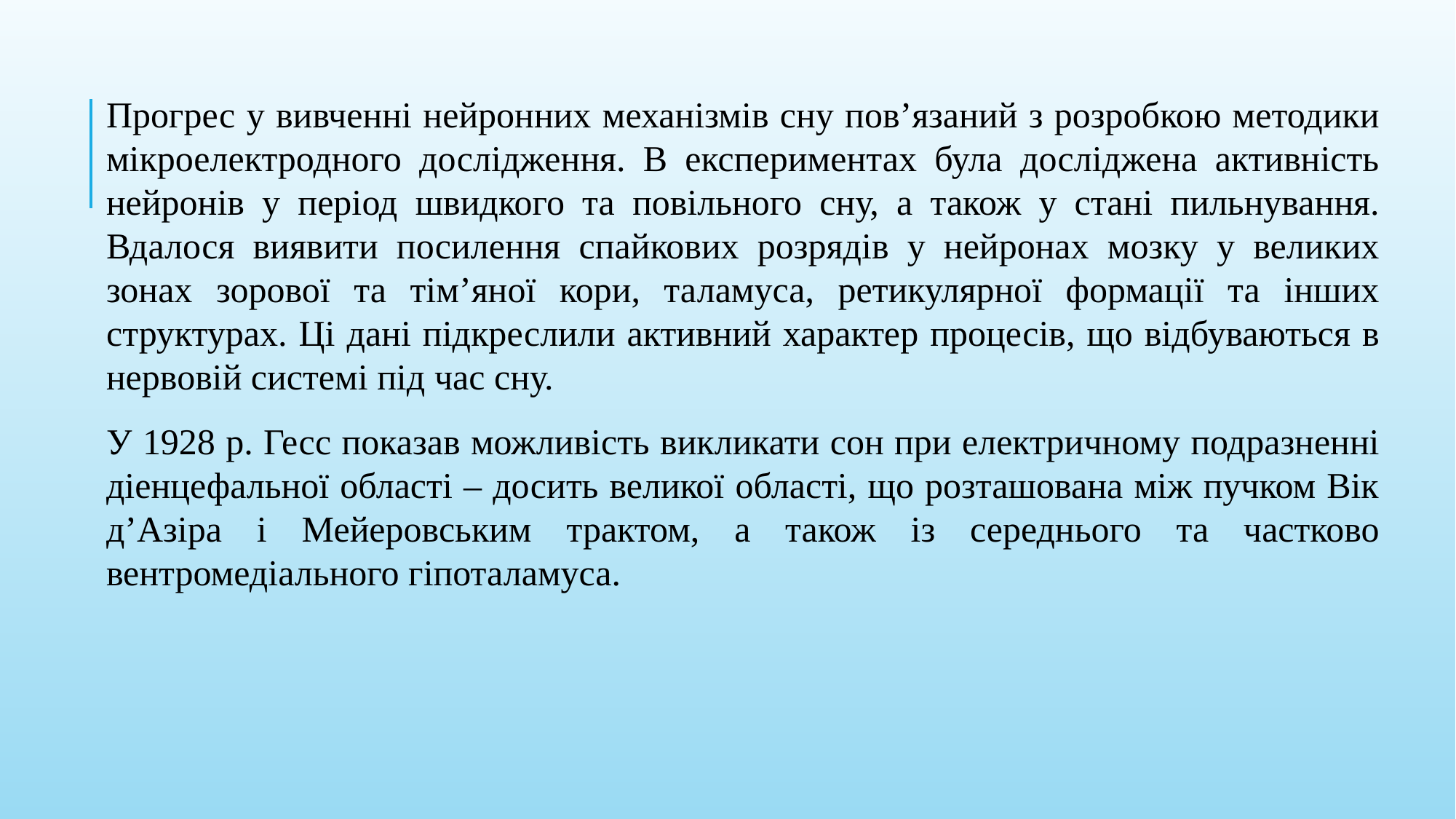

Прогрес у вивченні нейронних механізмів сну пов’язаний з розробкою методики мікроелектродного дослідження. В експериментах була досліджена активність нейронів у період швидкого та повільного сну, а також у стані пильнування. Вдалося виявити посилення спайкових розрядів у нейронах мозку у великих зонах зорової та тім’яної кори, таламуса, ретикулярної формації та інших структурах. Ці дані підкреслили активний характер процесів, що відбуваються в нервовій системі під час сну.
У 1928 р. Гесс показав можливість викликати сон при електричному подразненні діенцефальної області – досить великої області, що розташована між пучком Вік д’Азіра і Мейеровським трактом, а також із середнього та частково вентромедіального гіпоталамуса.